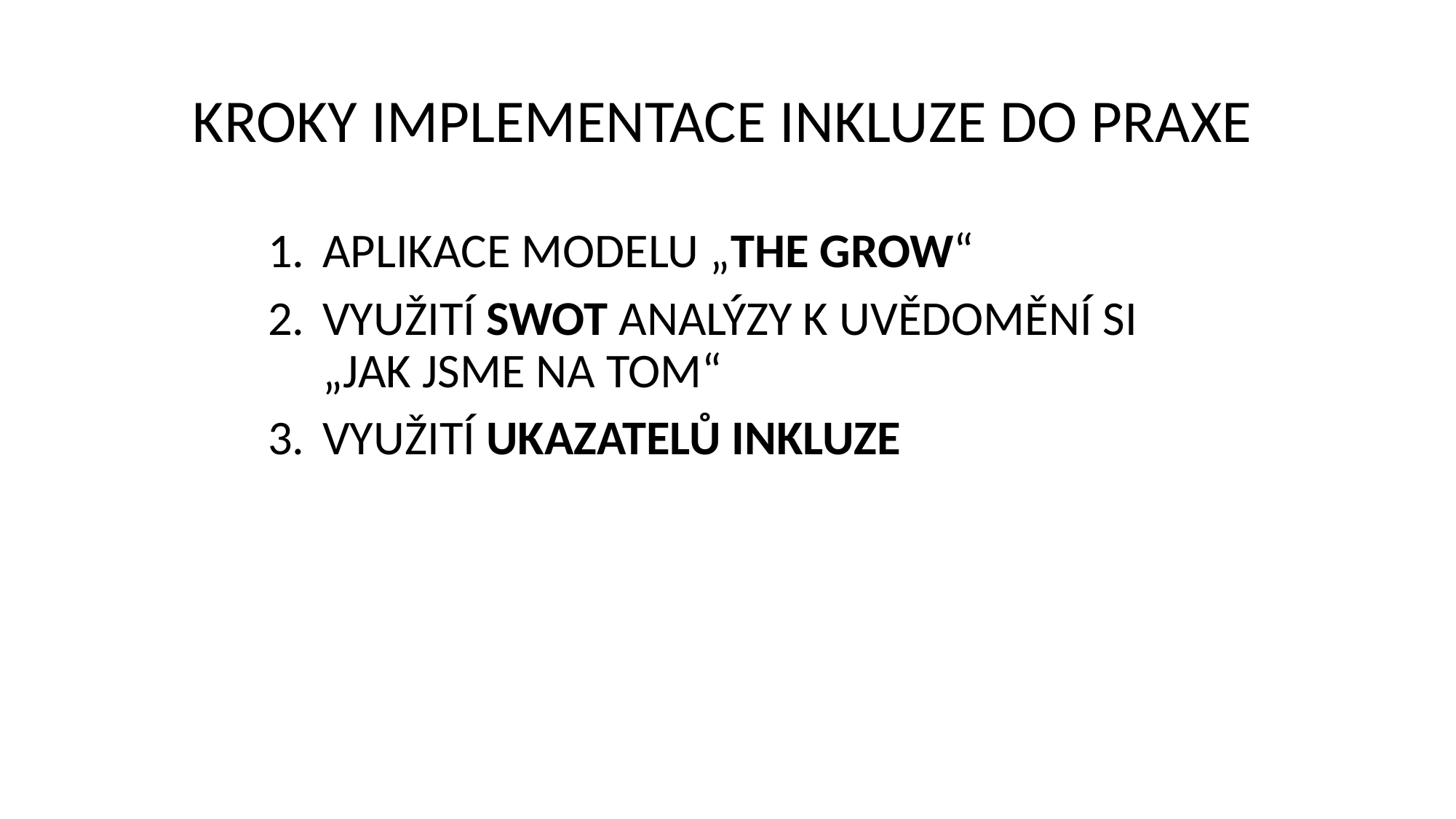

# KROKY IMPLEMENTACE INKLUZE DO PRAXE
APLIKACE MODELU „THE GROW“
VYUŽITÍ SWOT ANALÝZY K UVĚDOMĚNÍ SI „JAK JSME NA TOM“
VYUŽITÍ UKAZATELŮ INKLUZE